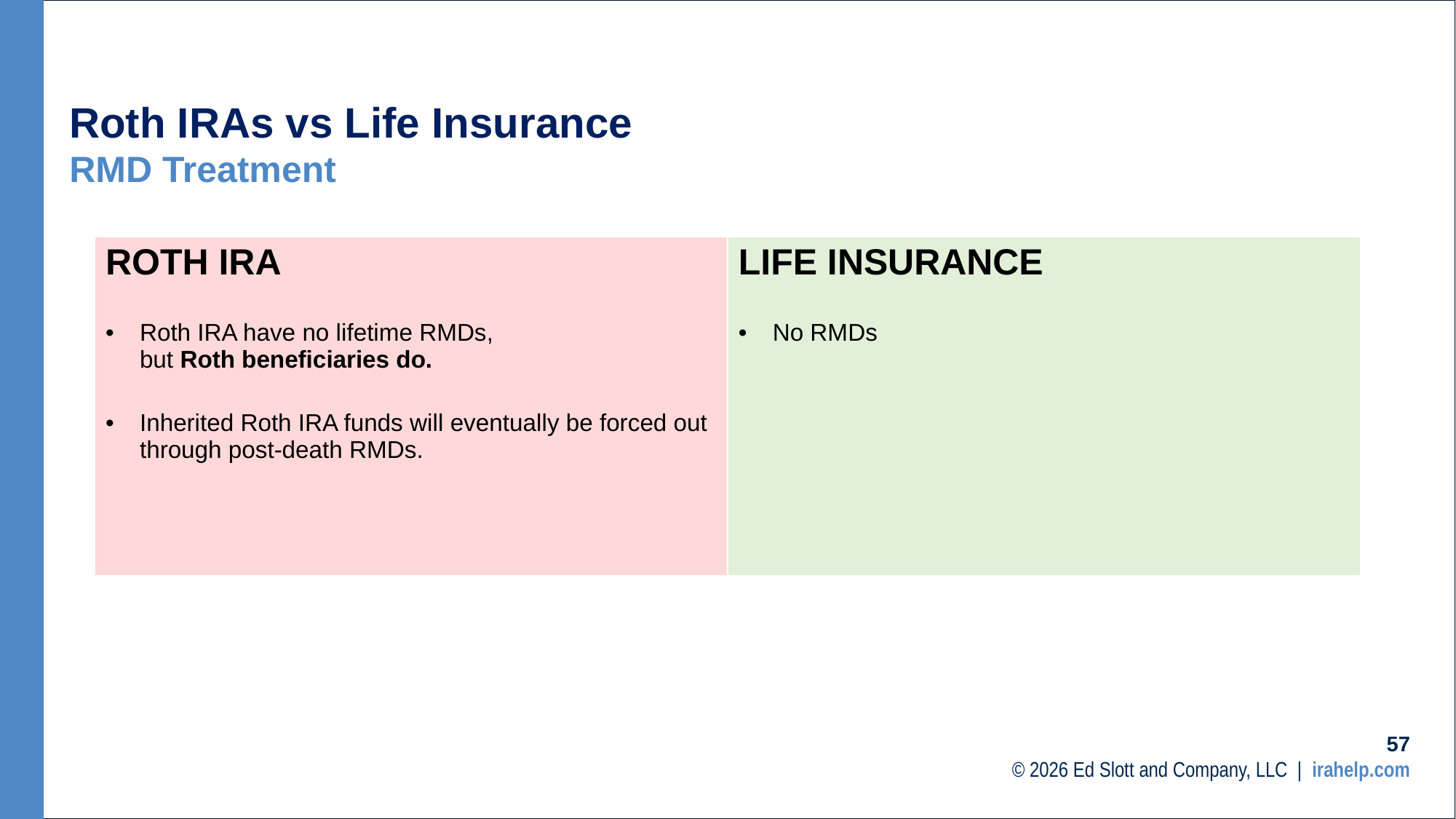

# Roth IRAs vs Life Insurance
RMD Treatment
| ROTH IRA Roth IRA have no lifetime RMDs, but Roth beneficiaries do. Inherited Roth IRA funds will eventually be forced out through post-death RMDs. | LIFE INSURANCE No RMDs |
| --- | --- |